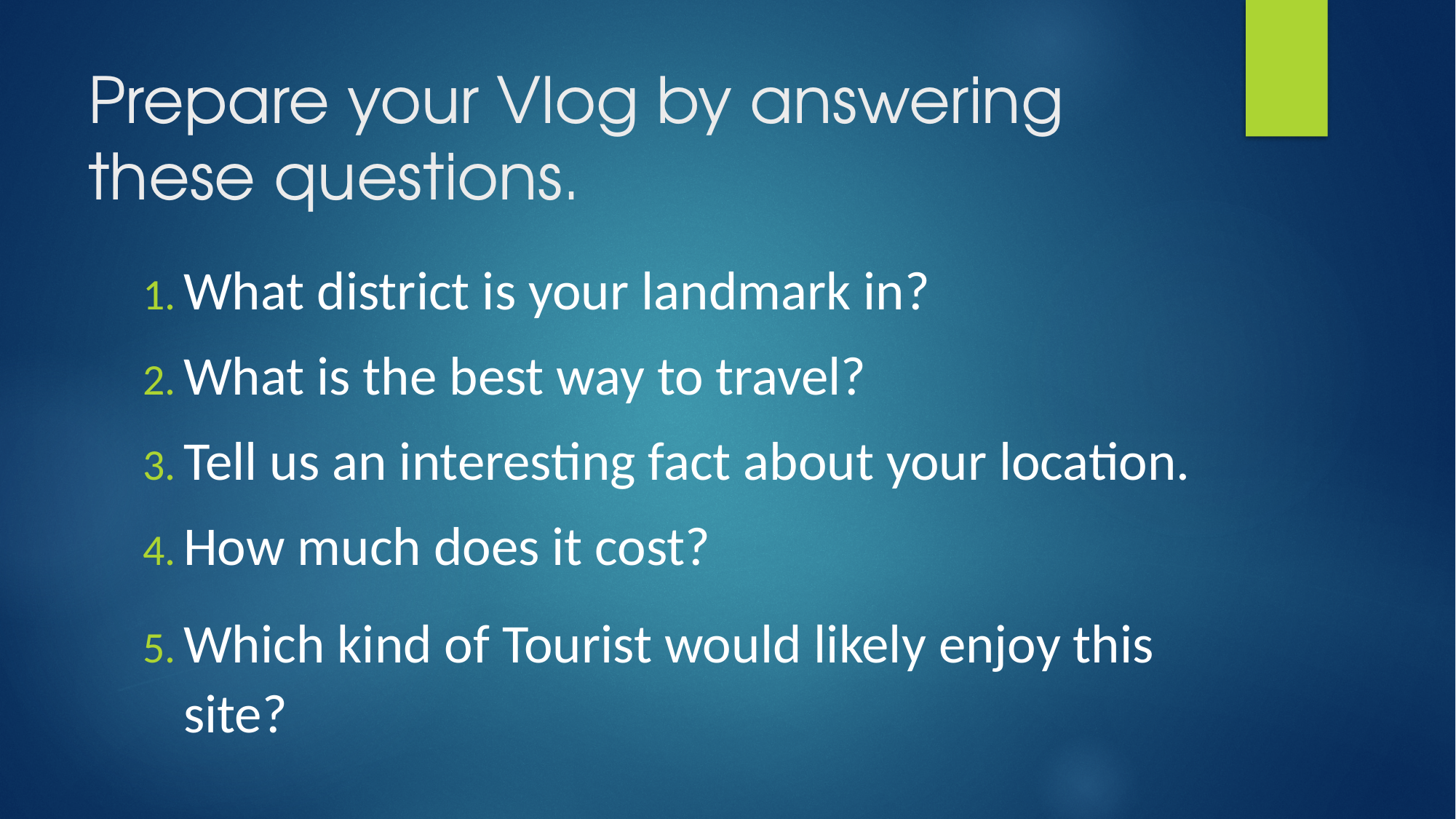

# Prepare your Vlog by answering these questions.
What district is your landmark in?
What is the best way to travel?
Tell us an interesting fact about your location.
How much does it cost?
Which kind of Tourist would likely enjoy this site?